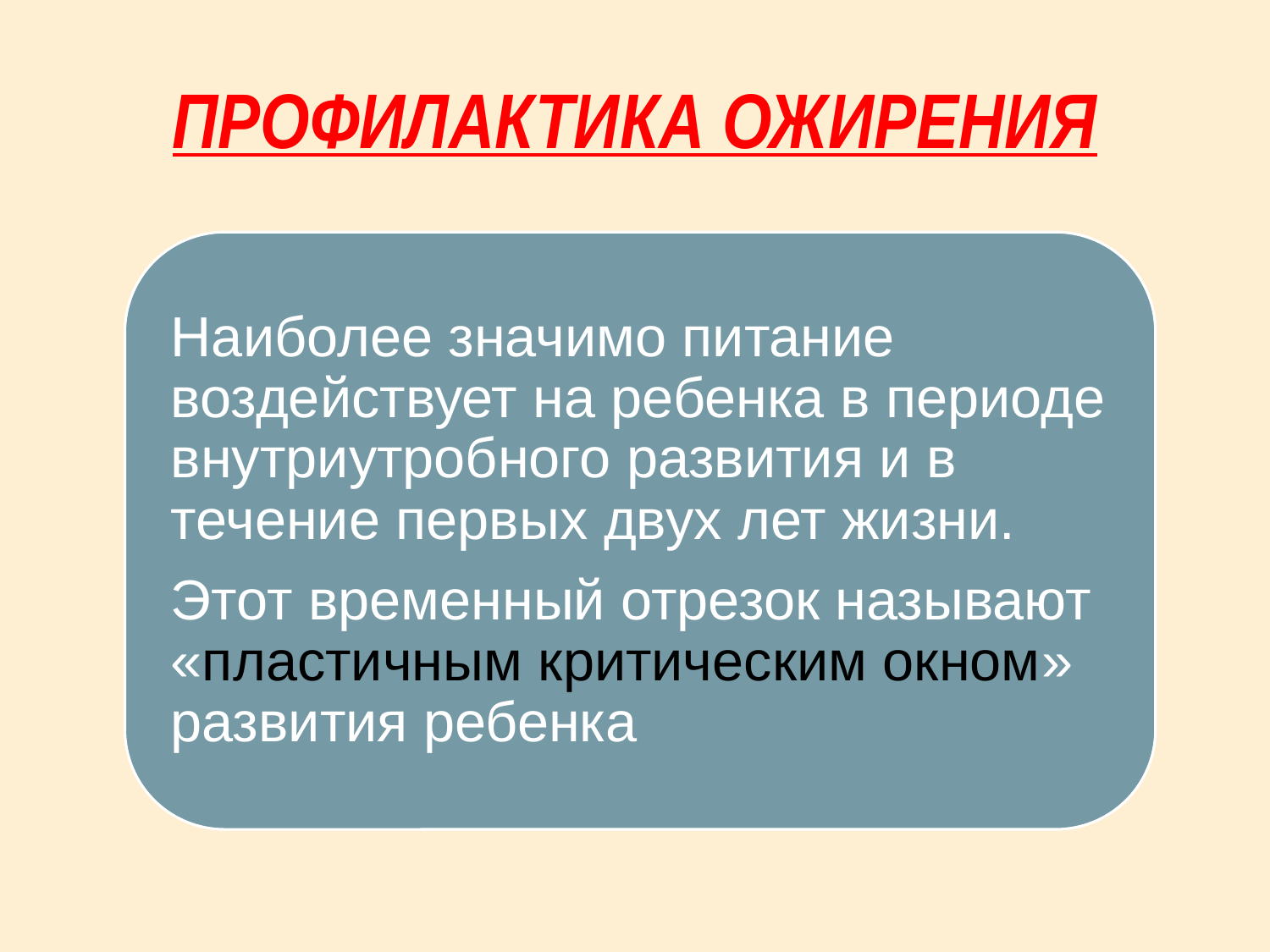

# ПРОФИЛАКТИКА ОЖИРЕНИЯ
Наиболее значимо питание воздействует на ребенка в периоде внутриутробного развития и в течение первых двух лет жизни.
Этот временный отрезок называют «пластичным критическим окном» развития ребенка